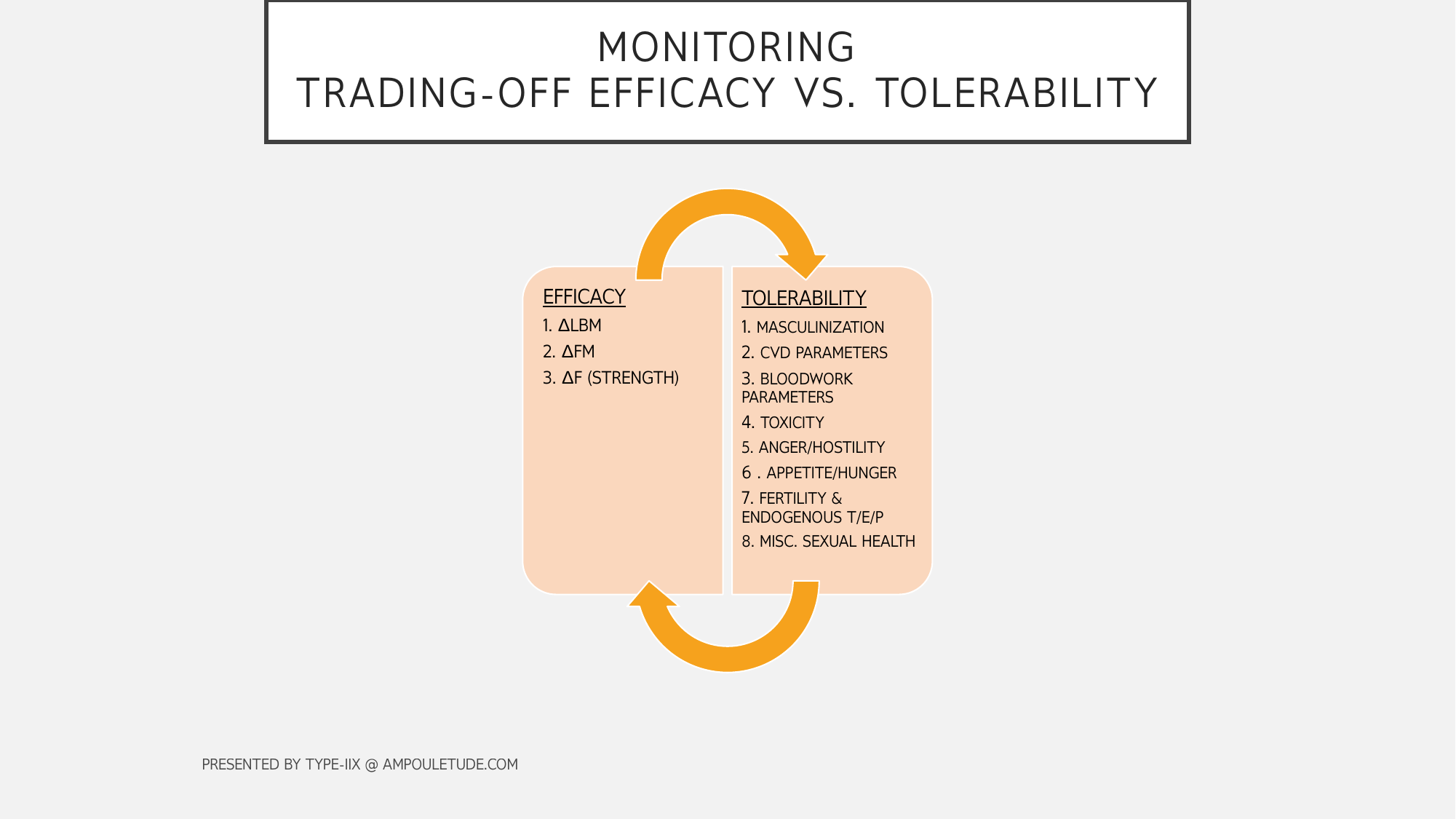

# MONITORING TRADING-OFF EFFICACY VS. TOLERABILITY
EFFICACY
1. ﻿ΔLBM
2. ﻿ΔFM
3. ﻿ΔF (STRENGTH)
TOLERABILITY
1. MASCULINIZATION
2. CVD PARAMETERS
3. BLOODWORK PARAMETERS
4. TOXICITY
5. ANGER/HOSTILITY
6 . APPETITE/HUNGER
7. FERTILITY & ENDOGENOUS T/E/P
8. MISC. SEXUAL HEALTH
PRESENTED BY TYPE-IIX @ AMPOULETUDE.COM